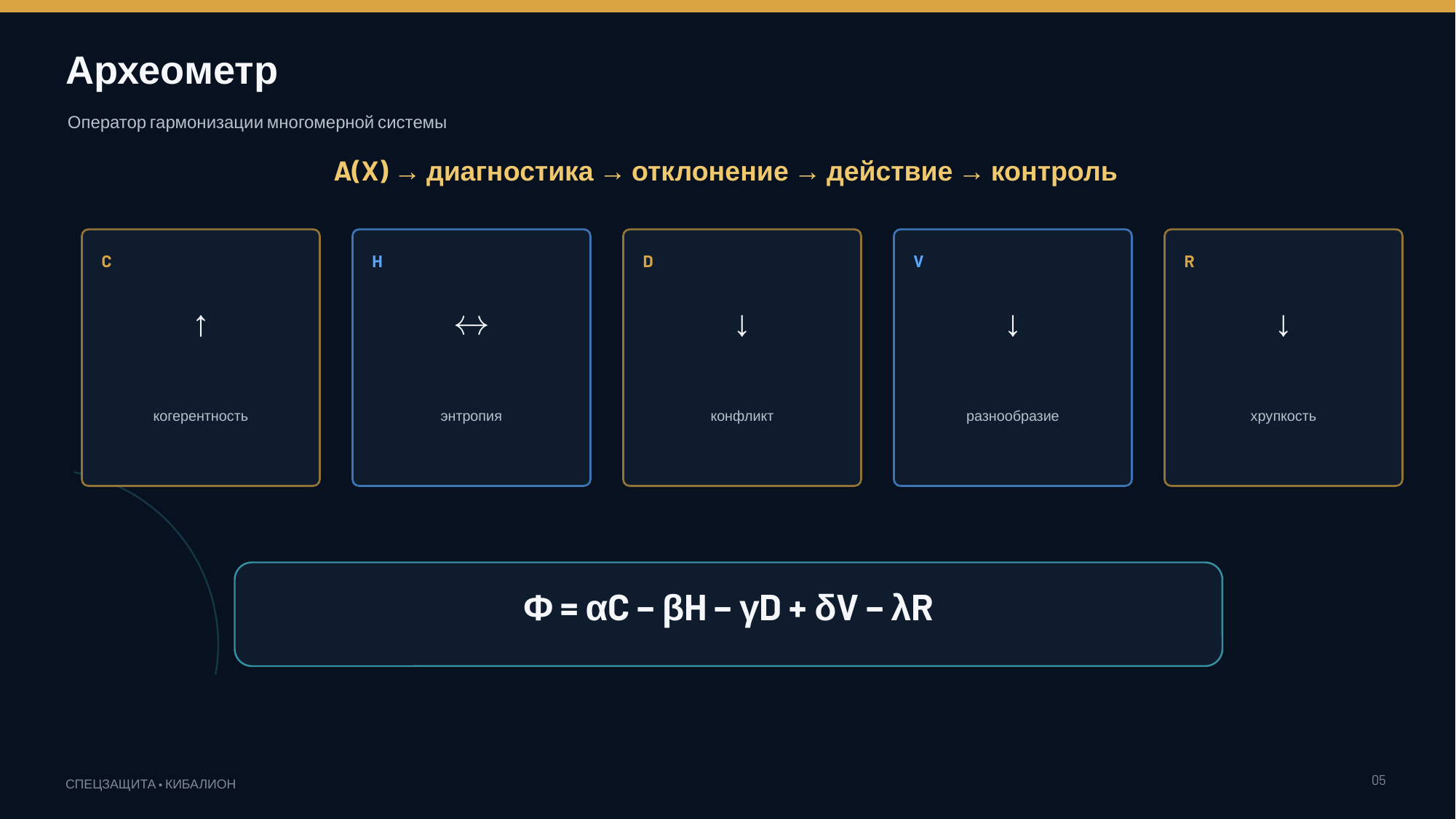

Археометр
Оператор гармонизации многомерной системы
A(X) → диагностика → отклонение → действие → контроль

C
H
D
V
R
↑
↔
↓
↓
↓
когерентность
энтропия
конфликт
разнообразие
хрупкость

Φ = αC − βH − γD + δV − λR
05
СПЕЦЗАЩИТА • КИБАЛИОН